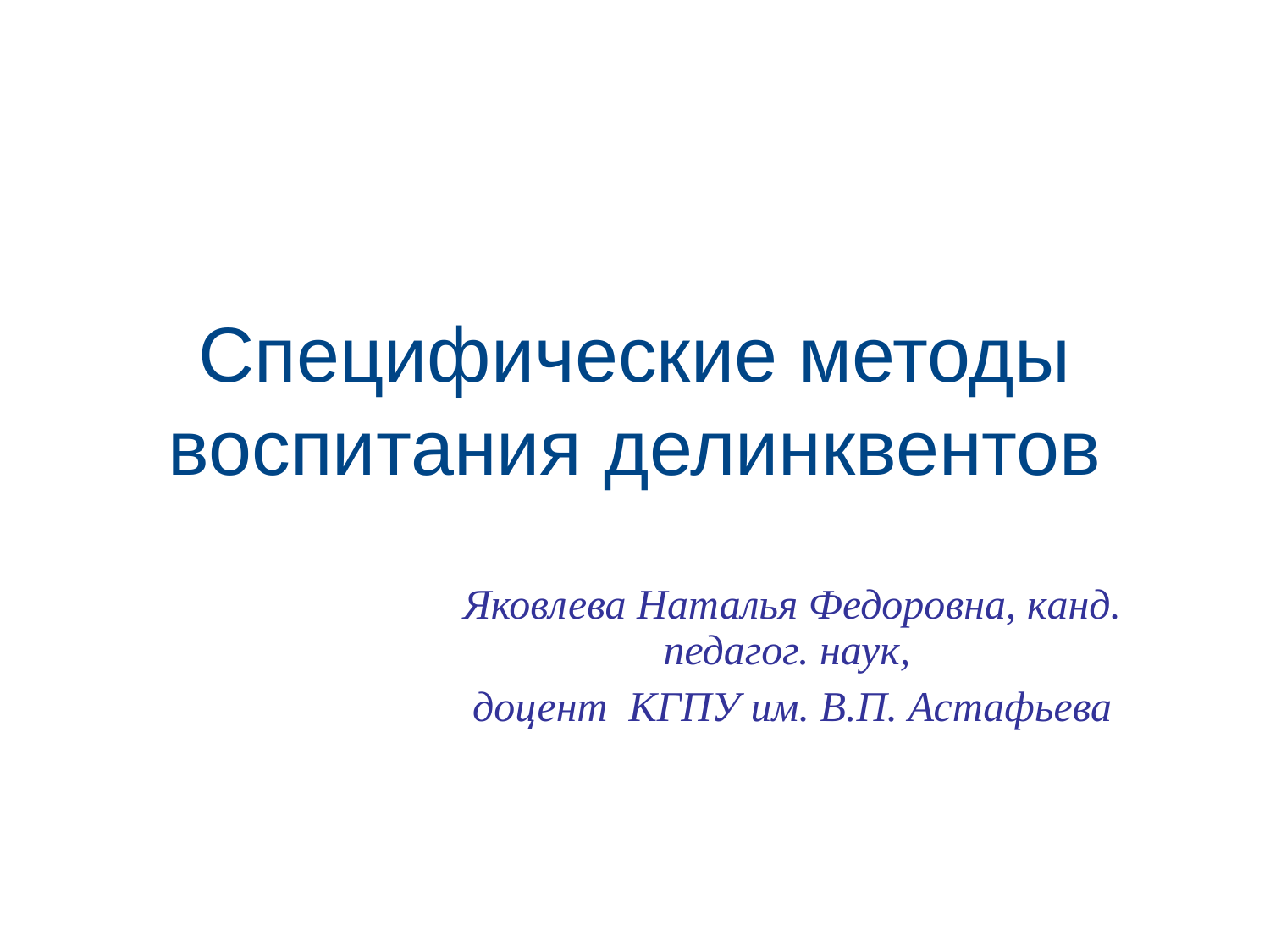

# Специфические методы воспитания делинквентов
Яковлева Наталья Федоровна, канд. педагог. наук,
доцент  КГПУ им. В.П. Астафьева